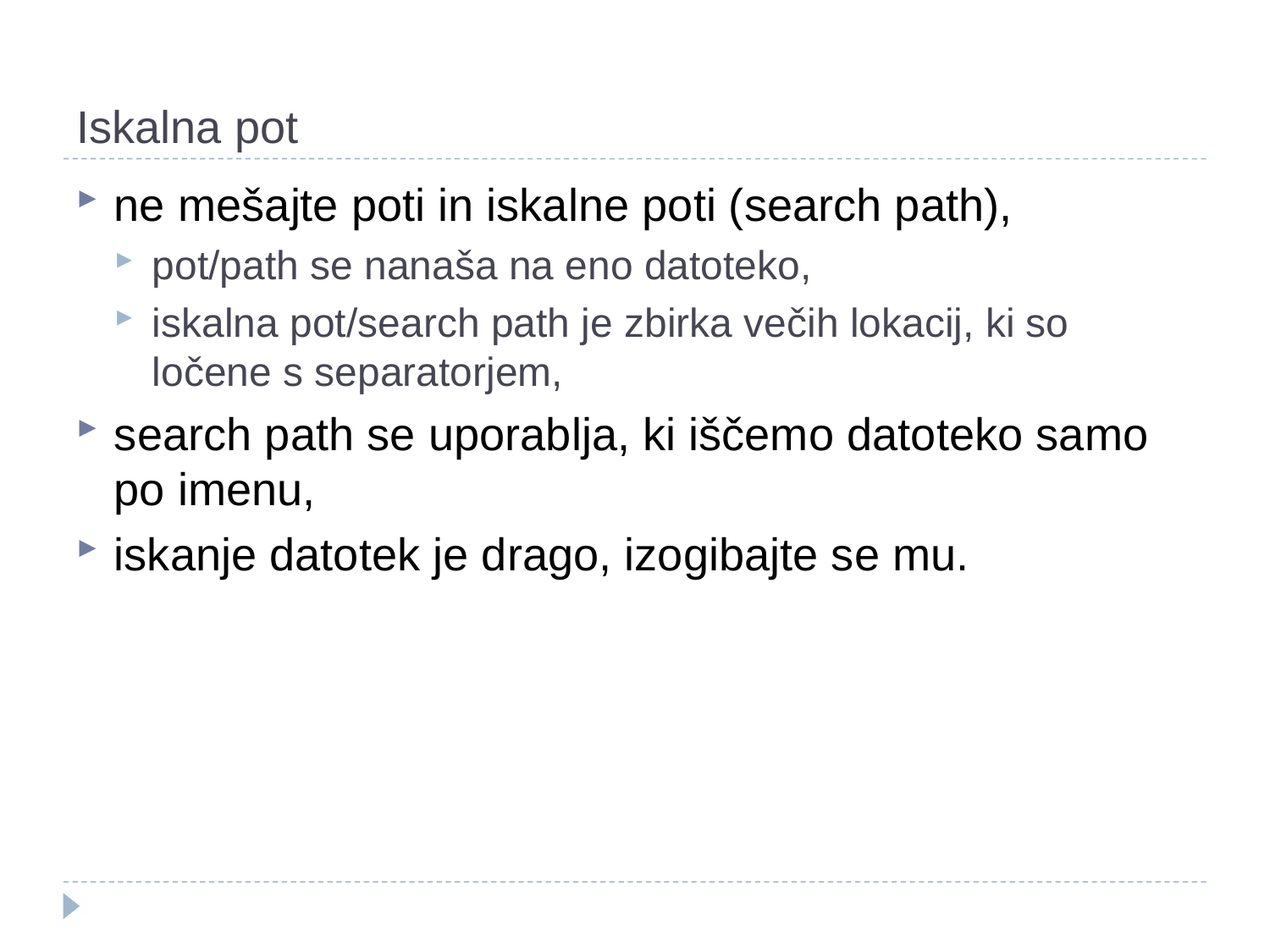

# Iskalna pot
ne mešajte poti in iskalne poti (search path),
pot/path se nanaša na eno datoteko,
iskalna pot/search path je zbirka večih lokacij, ki so ločene s separatorjem,
search path se uporablja, ki iščemo datoteko samo po imenu,
iskanje datotek je drago, izogibajte se mu.